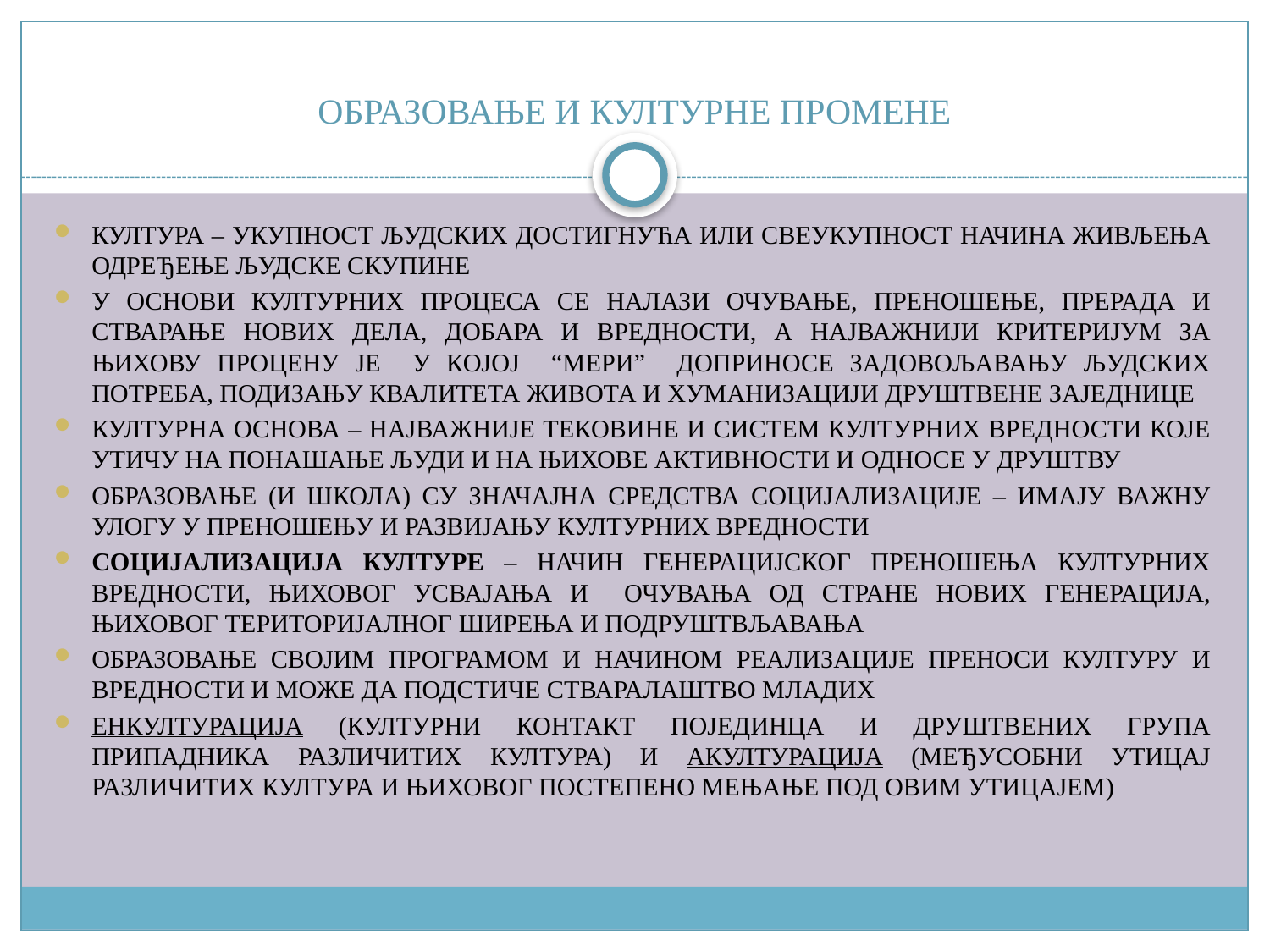

# ОБРАЗОВАЊЕ И КУЛТУРНЕ ПРОМЕНЕ
КУЛТУРА – УКУПНОСТ ЉУДСКИХ ДОСТИГНУЋА ИЛИ СВЕУКУПНОСТ НАЧИНА ЖИВЉЕЊА ОДРЕЂЕЊЕ ЉУДСКЕ СКУПИНЕ
У ОСНОВИ КУЛТУРНИХ ПРОЦЕСА СЕ НАЛАЗИ ОЧУВАЊЕ, ПРЕНОШЕЊЕ, ПРЕРАДА И СТВАРАЊЕ НОВИХ ДЕЛА, ДОБАРА И ВРЕДНОСТИ, А НАЈВАЖНИЈИ КРИТЕРИЈУМ ЗА ЊИХОВУ ПРОЦЕНУ ЈЕ  У КОЈОЈ  “МЕРИ”  ДОПРИНОСЕ ЗАДОВОЉАВАЊУ ЉУДСКИХ ПОТРЕБА, ПОДИЗАЊУ КВАЛИТЕТА ЖИВОТА И ХУМАНИЗАЦИЈИ ДРУШТВЕНЕ ЗАЈЕДНИЦЕ
КУЛТУРНА ОСНОВА – НАЈВАЖНИЈЕ ТЕКОВИНЕ И СИСТЕМ КУЛТУРНИХ ВРЕДНОСТИ КОЈЕ УТИЧУ НА ПОНАШАЊЕ ЉУДИ И НА ЊИХОВЕ АКТИВНОСТИ И ОДНОСЕ У ДРУШТВУ
ОБРАЗОВАЊЕ (И ШКОЛА) СУ ЗНАЧАЈНА СРЕДСТВА СОЦИЈАЛИЗАЦИЈЕ – ИМАЈУ ВАЖНУ УЛОГУ У ПРЕНОШЕЊУ И РАЗВИЈАЊУ КУЛТУРНИХ ВРЕДНОСТИ
СОЦИЈАЛИЗАЦИЈА КУЛТУРЕ – НАЧИН ГЕНЕРАЦИЈСКОГ ПРЕНОШЕЊА КУЛТУРНИХ ВРЕДНОСТИ, ЊИХОВОГ УСВАЈАЊА И  ОЧУВАЊА ОД СТРАНЕ НОВИХ ГЕНЕРАЦИЈА, ЊИХОВОГ ТЕРИТОРИЈАЛНОГ ШИРЕЊА И ПОДРУШТВЉАВАЊА
ОБРАЗОВАЊЕ СВОЈИМ ПРОГРАМОМ И НАЧИНОМ РЕАЛИЗАЦИЈЕ ПРЕНОСИ КУЛТУРУ И ВРЕДНОСТИ И МОЖЕ ДА ПОДСТИЧЕ СТВАРАЛАШТВО МЛАДИХ
ЕНКУЛТУРАЦИЈА (КУЛТУРНИ КОНТАКТ ПОЈЕДИНЦА И ДРУШТВЕНИХ ГРУПА ПРИПАДНИКА РАЗЛИЧИТИХ КУЛТУРА) И АКУЛТУРАЦИЈА (МЕЂУСОБНИ УТИЦАЈ РАЗЛИЧИТИХ КУЛТУРА И ЊИХОВОГ ПОСТЕПЕНО МЕЊАЊЕ ПОД ОВИМ УТИЦАЈЕМ)